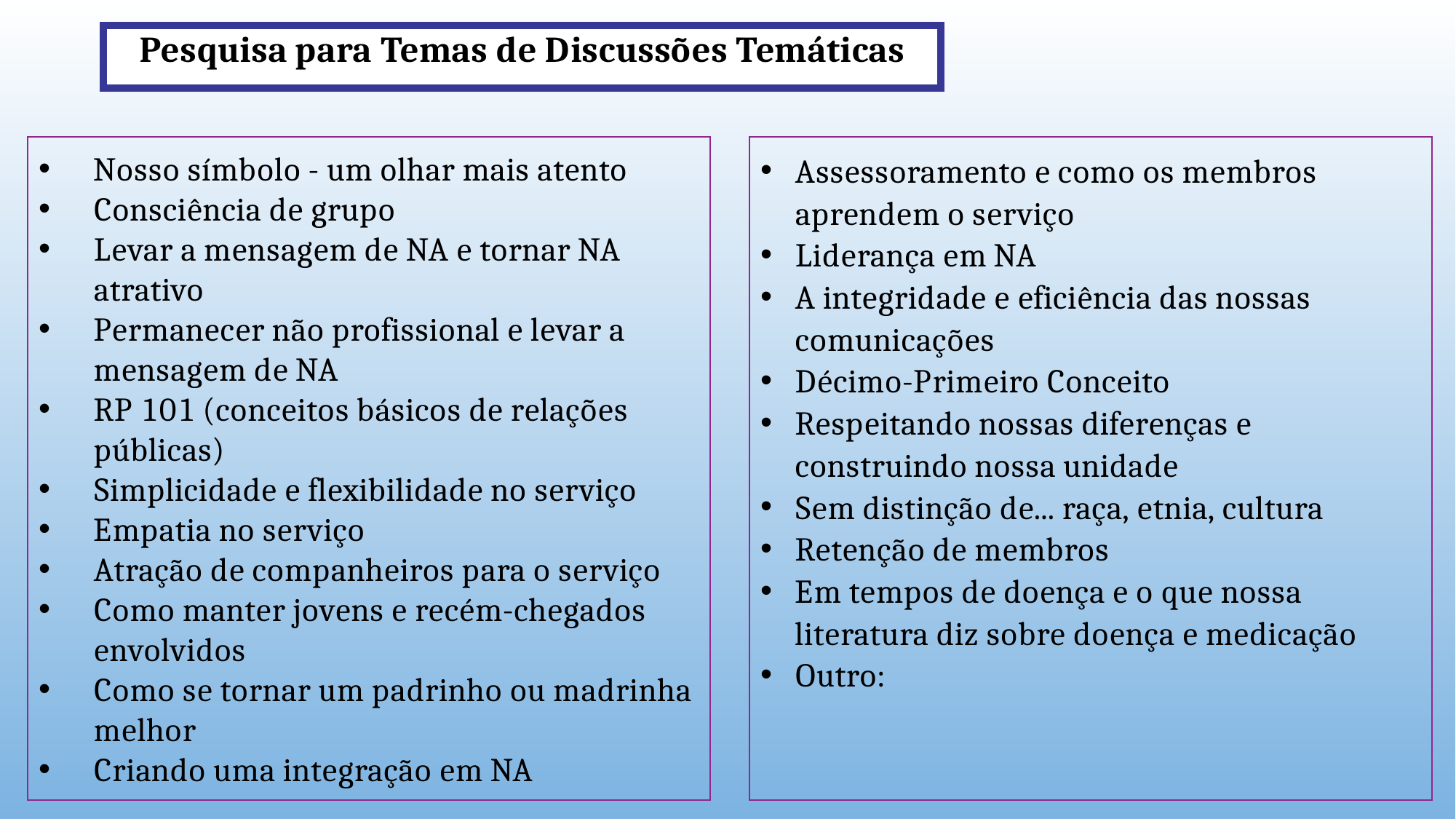

Pesquisa para Temas de Discussões Temáticas
Nosso símbolo - um olhar mais atento
Consciência de grupo
Levar a mensagem de NA e tornar NA atrativo
Permanecer não profissional e levar a mensagem de NA
RP 101 (conceitos básicos de relações públicas)
Simplicidade e flexibilidade no serviço
Empatia no serviço
Atração de companheiros para o serviço
Como manter jovens e recém-chegados envolvidos
Como se tornar um padrinho ou madrinha melhor
Criando uma integração em NA

Assessoramento e como os membros aprendem o serviço
Liderança em NA
A integridade e eficiência das nossas comunicações
Décimo-Primeiro Conceito
Respeitando nossas diferenças e construindo nossa unidade
Sem distinção de... raça, etnia, cultura
Retenção de membros
Em tempos de doença e o que nossa literatura diz sobre doença e medicação
Outro: